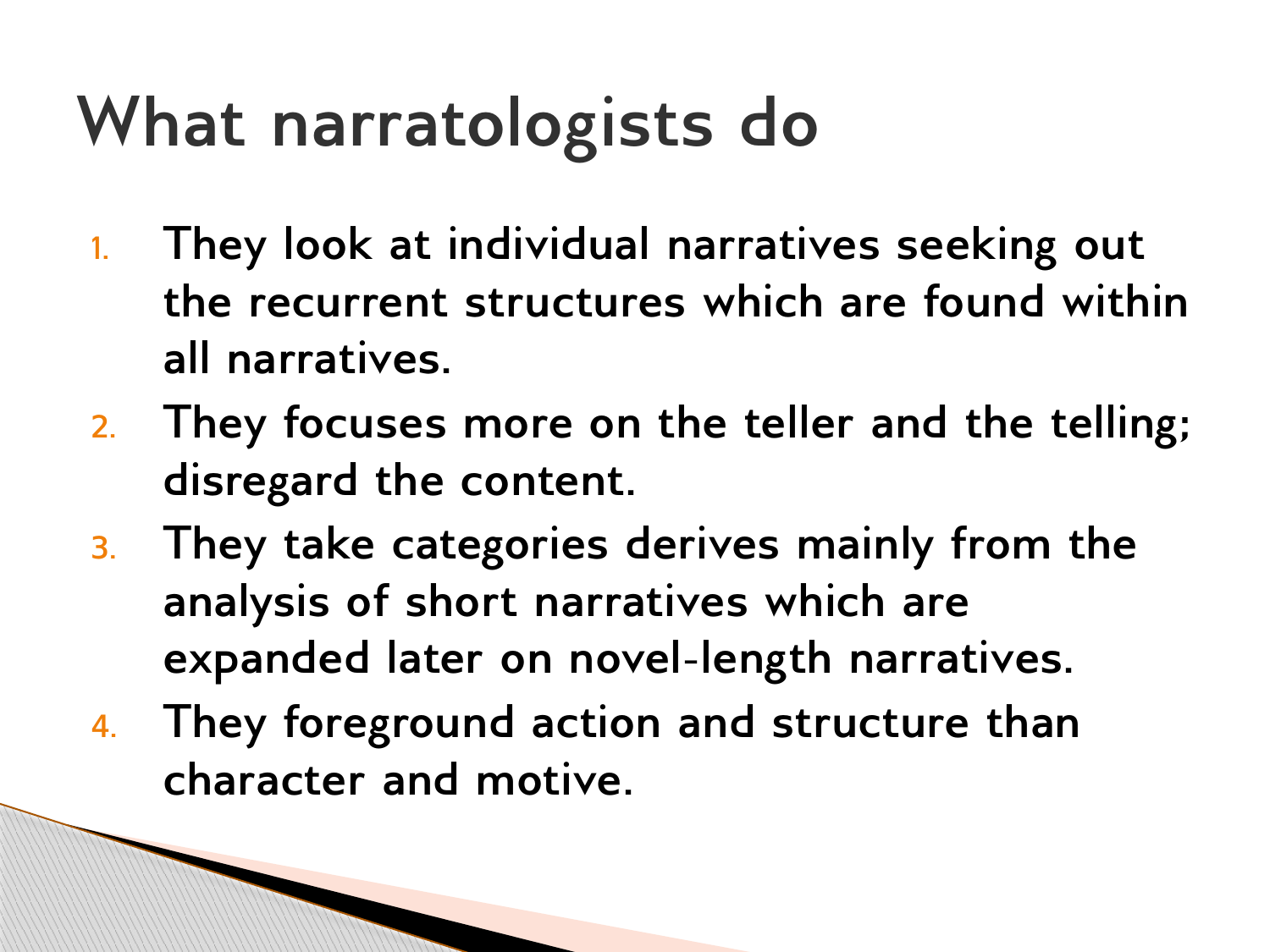

# What narratologists do
They look at individual narratives seeking out the recurrent structures which are found within all narratives.
They focuses more on the teller and the telling; disregard the content.
They take categories derives mainly from the analysis of short narratives which are expanded later on novel-length narratives.
They foreground action and structure than character and motive.